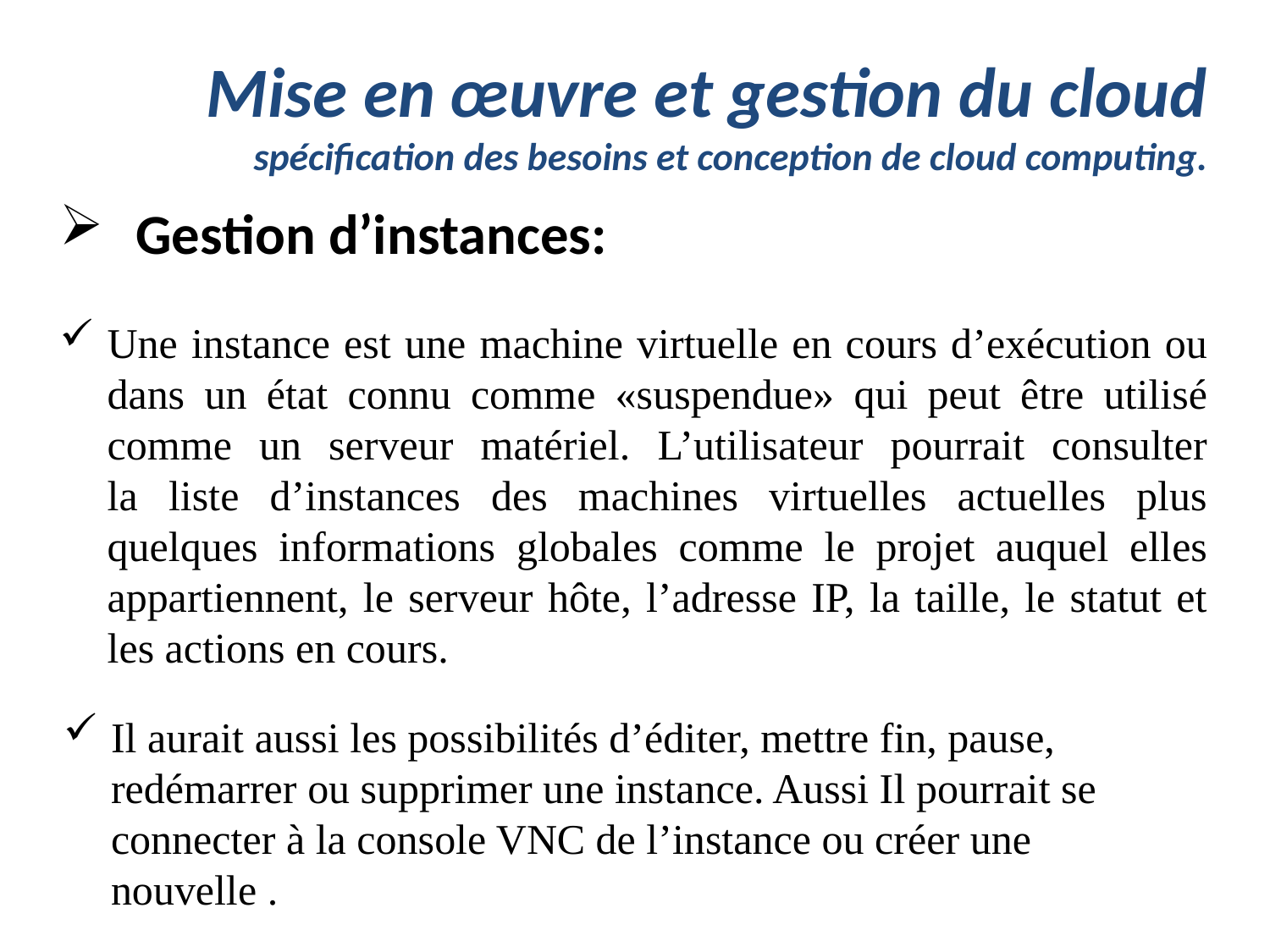

# Mise en œuvre et gestion du cloud spécification des besoins et conception de cloud computing.
 Gestion d’instances:

Une instance est une machine virtuelle en cours d’exécution ou dans un état connu comme «suspendue» qui peut être utilisé comme un serveur matériel. L’utilisateur pourrait consulter
la liste d’instances des machines virtuelles actuelles plus quelques informations globales comme le projet auquel elles appartiennent, le serveur hôte, l’adresse IP, la taille, le statut et
les actions en cours.
Il aurait aussi les possibilités d’éditer, mettre fin, pause, redémarrer ou supprimer une instance. Aussi Il pourrait se connecter à la console VNC de l’instance ou créer une nouvelle .